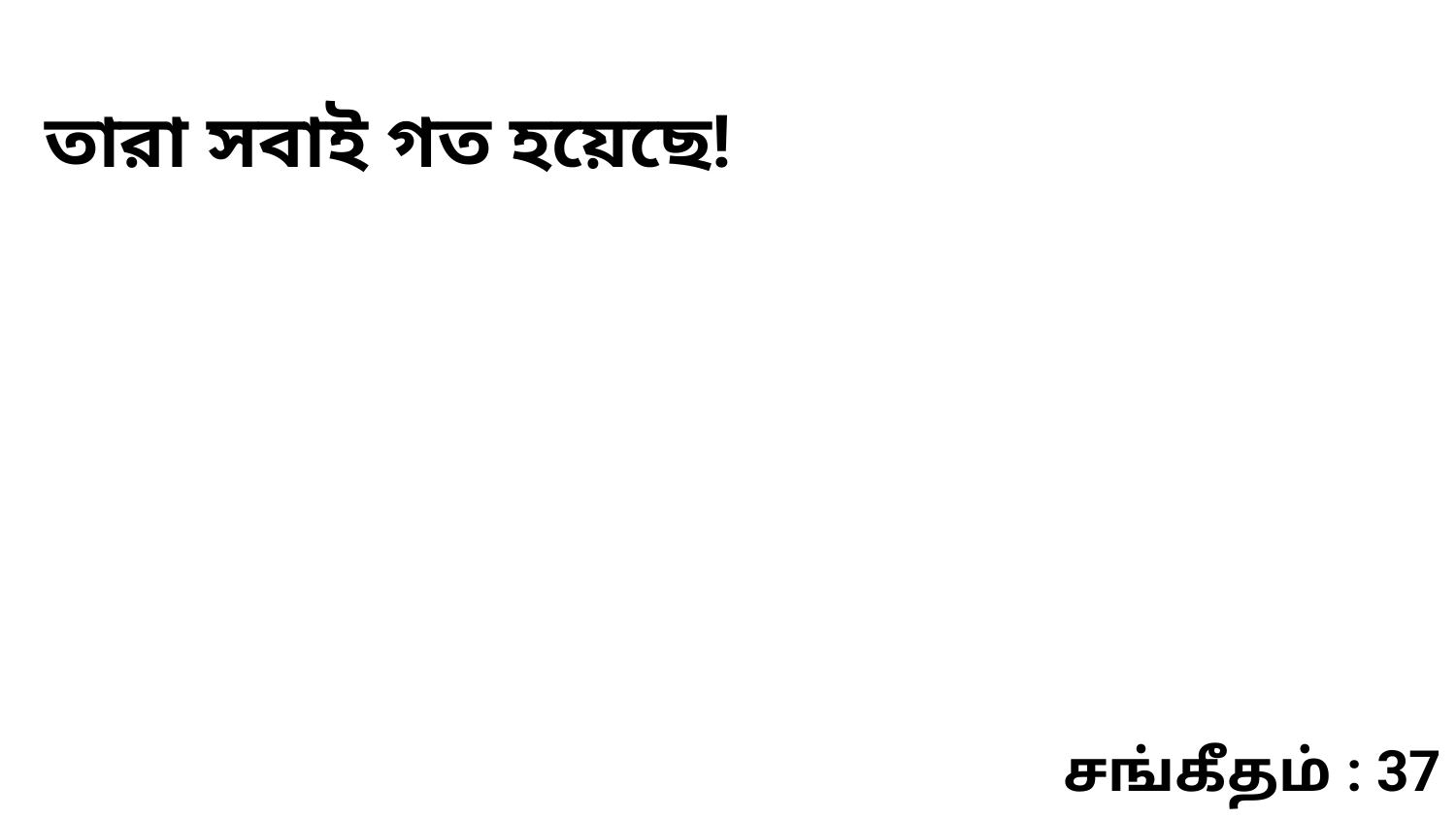

তারা সবাই গত হয়েছে!
சங்கீதம் : 37